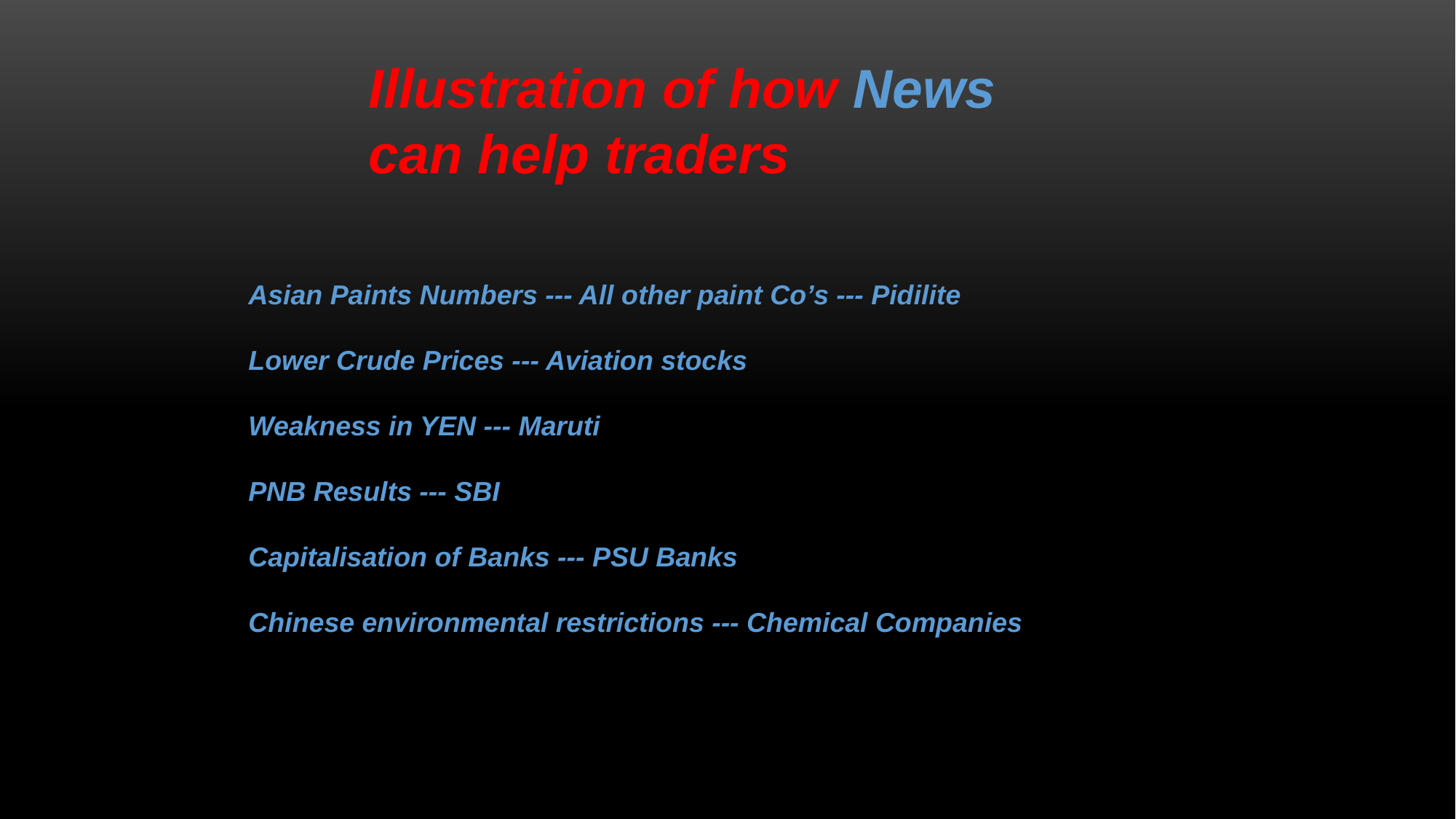

Illustration of how News can help traders
Asian Paints Numbers --- All other paint Co’s --- Pidilite

Lower Crude Prices --- Aviation stocks

Weakness in YEN --- Maruti

PNB Results --- SBI

Capitalisation of Banks --- PSU Banks

Chinese environmental restrictions --- Chemical Companies